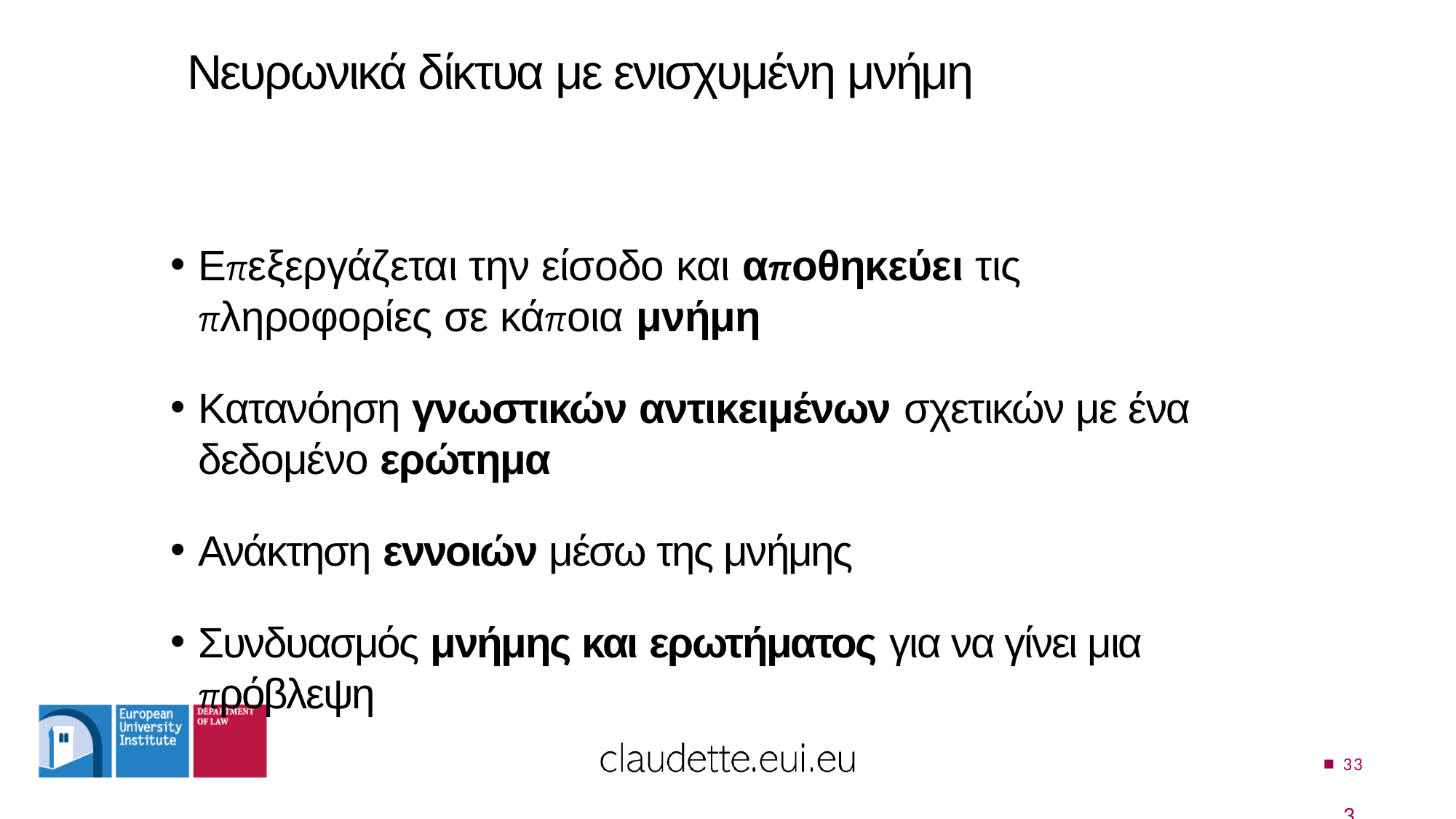

# Νευρωνικά δίκτυα με ενισχυμένη μνήμη
Επεξεργάζεται την είσοδο και αποθηκεύει τις πληροφορίες σε κάποια μνήμη
Κατανόηση γνωστικών αντικειμένων σχετικών με ένα δεδομένο ερώτημα
Ανάκτηση εννοιών μέσω της μνήμης
Συνδυασμός μνήμης και ερωτήματος για να γίνει μια πρόβλεψη
333
3